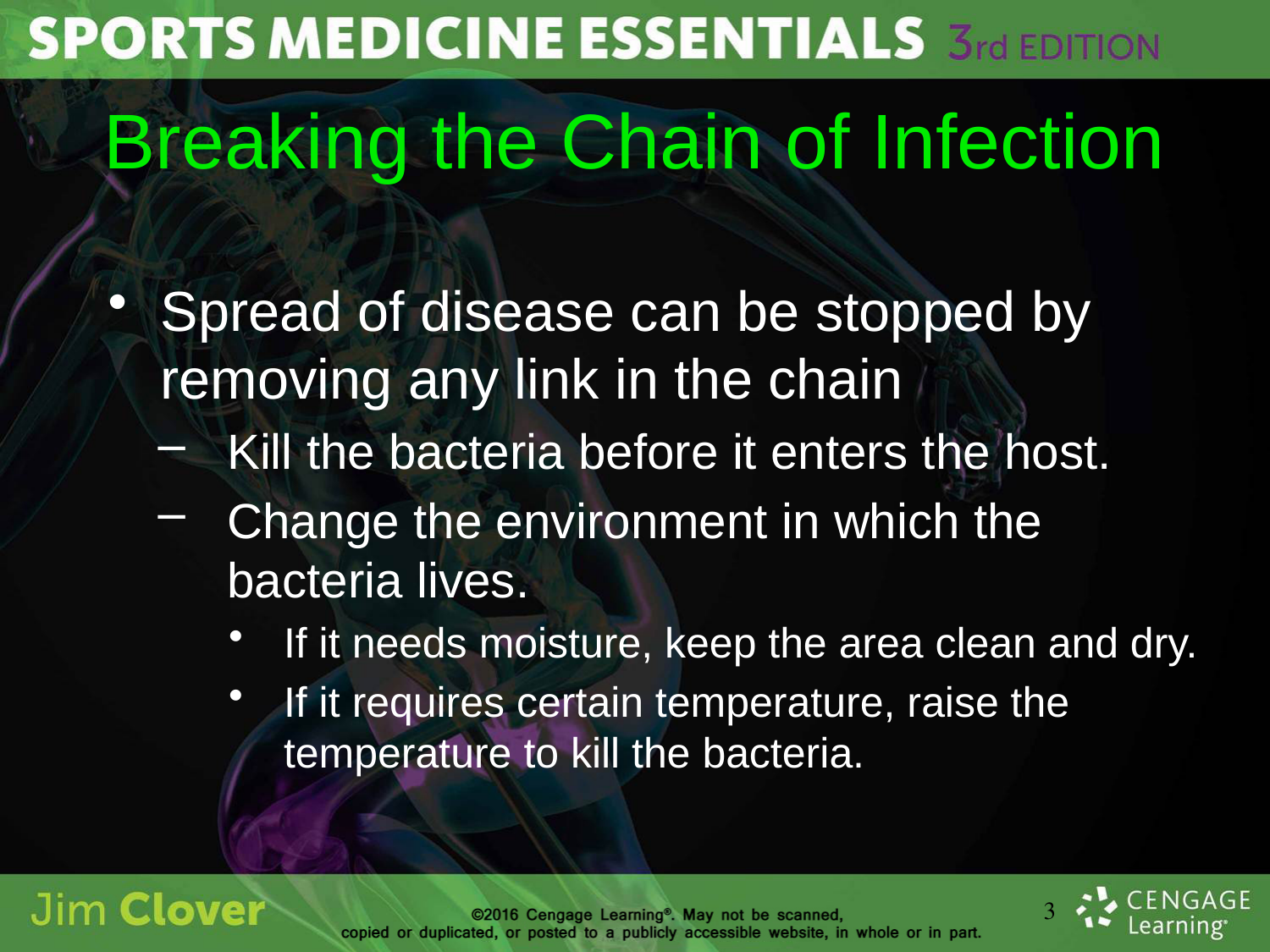

# Breaking the Chain of Infection
Spread of disease can be stopped by removing any link in the chain
Kill the bacteria before it enters the host.
Change the environment in which the bacteria lives.
If it needs moisture, keep the area clean and dry.
If it requires certain temperature, raise the temperature to kill the bacteria.

3